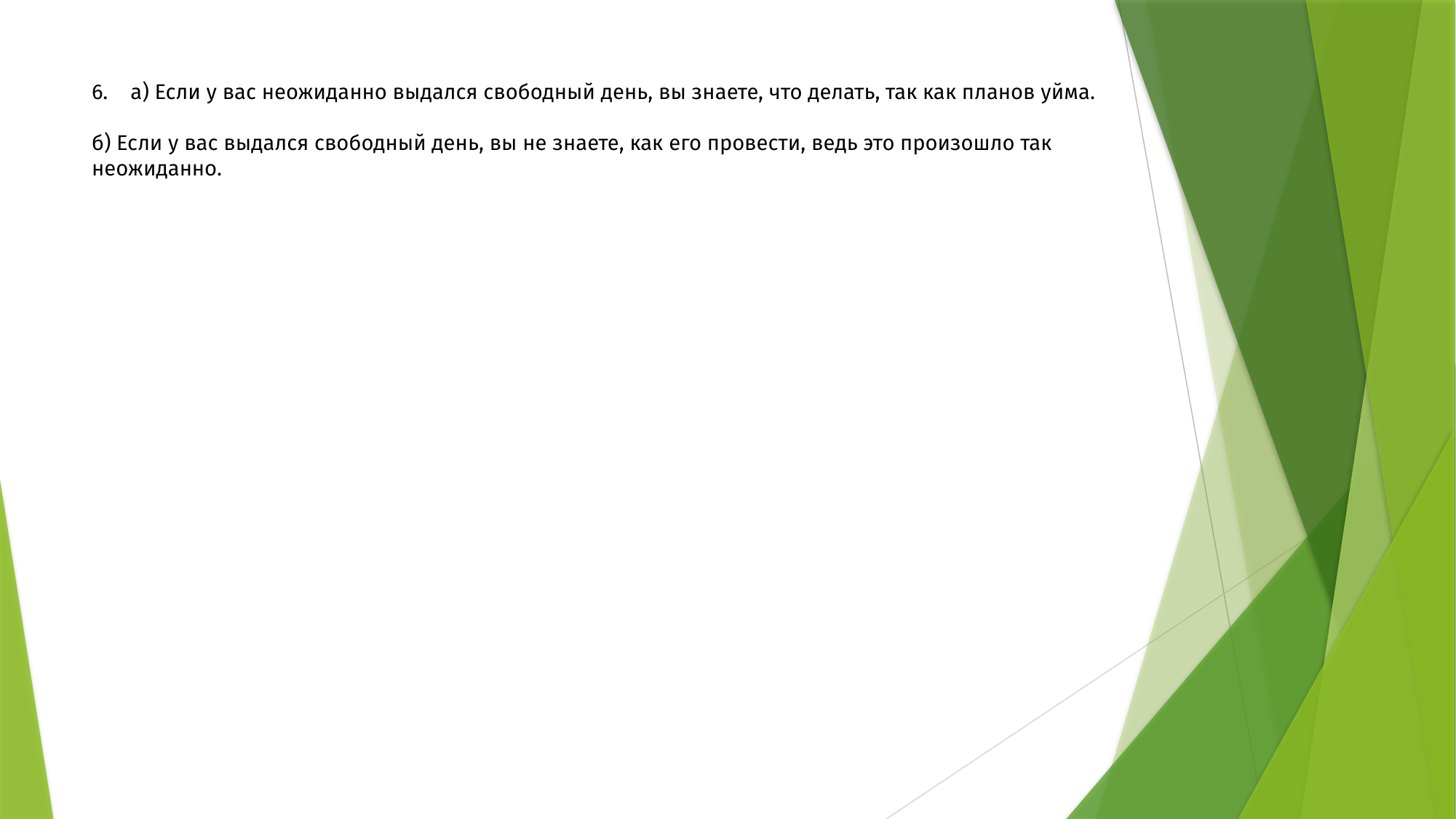

# 6.    а) Если у вас неожиданно выдался свободный день, вы знаете, что делать, так как планов уйма. б) Если у вас выдался свободный день, вы не знаете, как его провести, ведь это произошло так неожиданно.